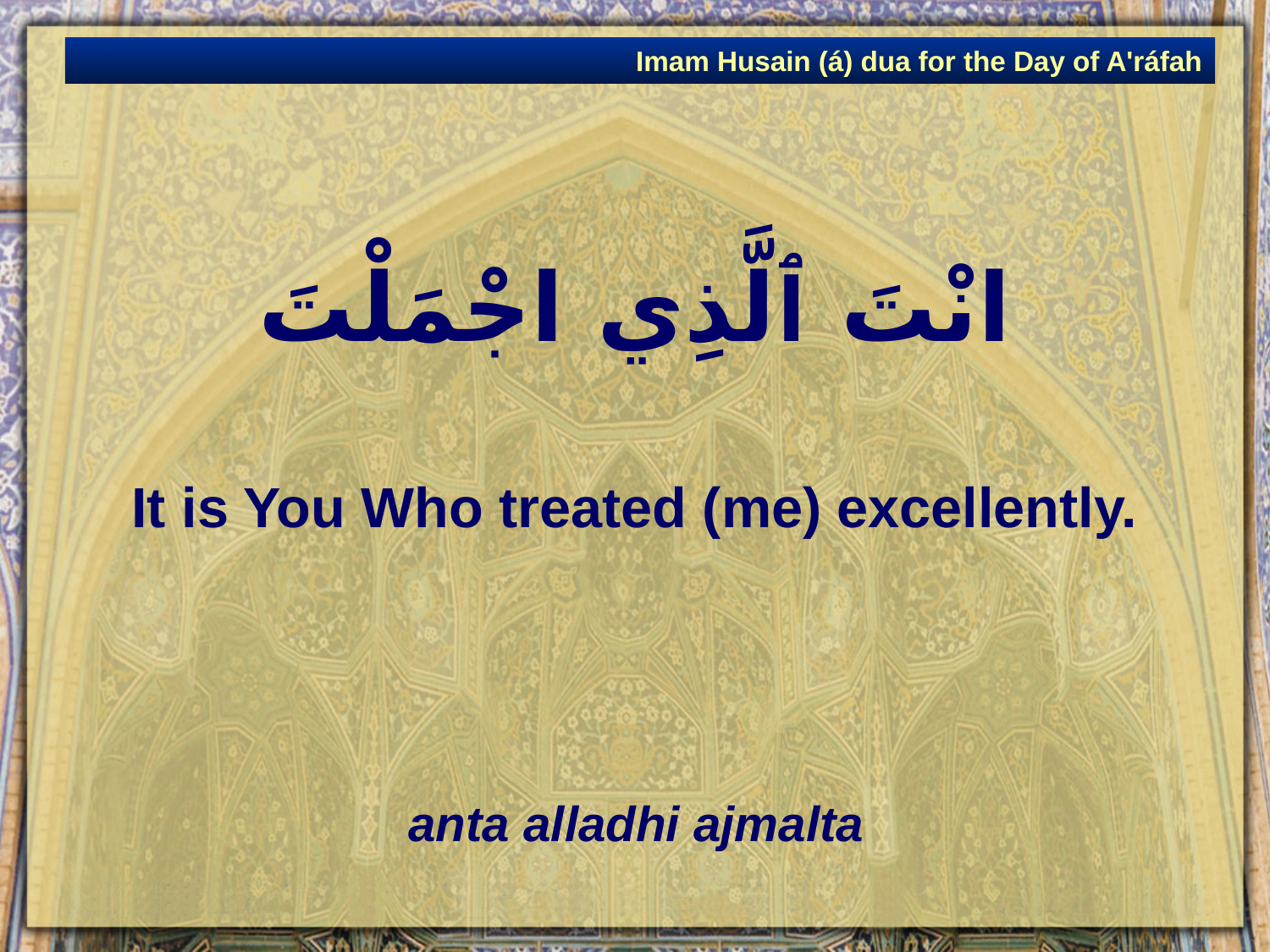

Imam Husain (á) dua for the Day of A'ráfah
# انْتَ ٱلَّذِي اجْمَلْتَ
It is You Who treated (me) excellently.
anta alladhi ajmalta